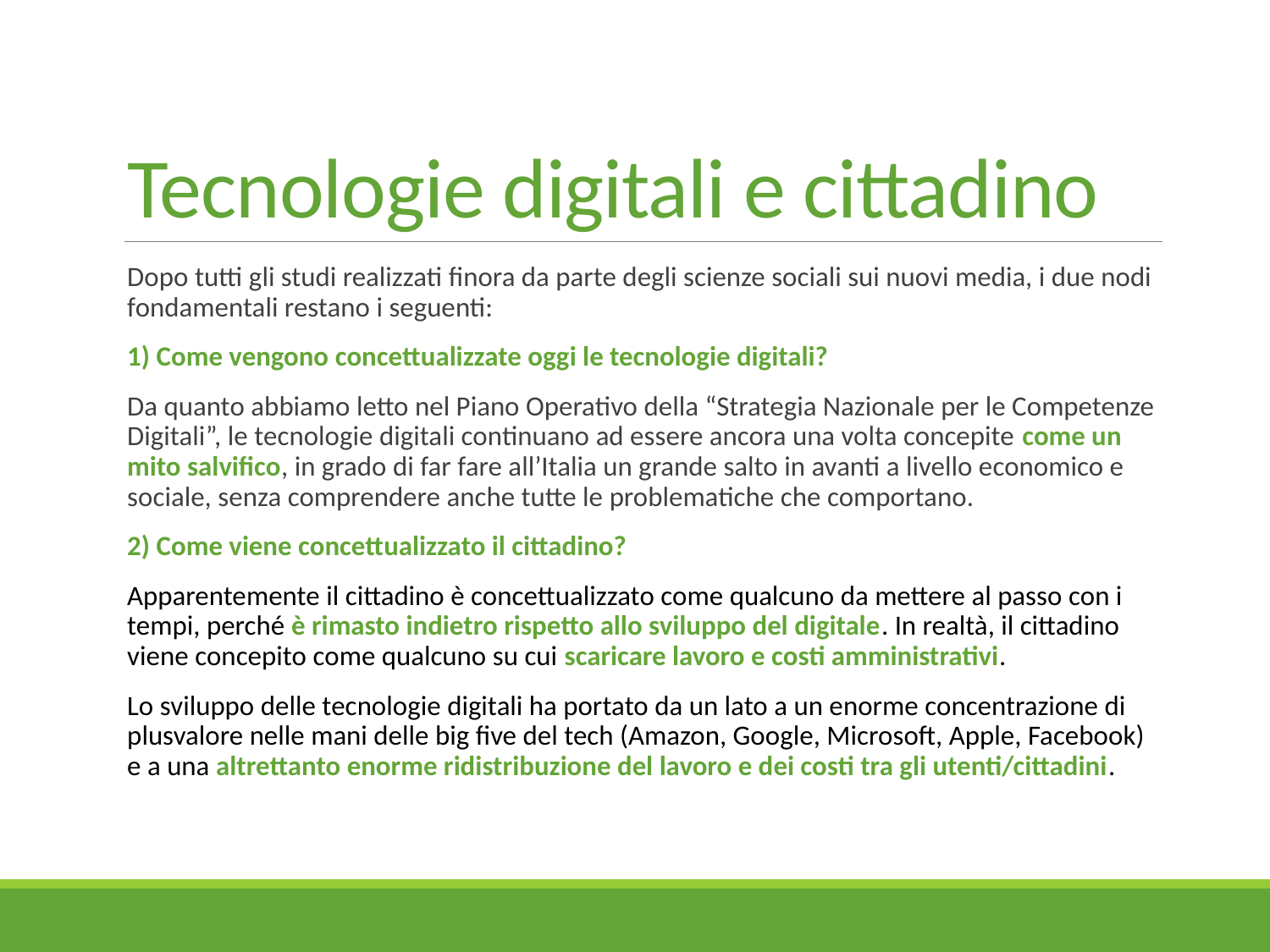

# Tecnologie digitali e cittadino
Dopo tutti gli studi realizzati finora da parte degli scienze sociali sui nuovi media, i due nodi fondamentali restano i seguenti:
1) Come vengono concettualizzate oggi le tecnologie digitali?
Da quanto abbiamo letto nel Piano Operativo della “Strategia Nazionale per le Competenze Digitali”, le tecnologie digitali continuano ad essere ancora una volta concepite come un mito salvifico, in grado di far fare all’Italia un grande salto in avanti a livello economico e sociale, senza comprendere anche tutte le problematiche che comportano.
2) Come viene concettualizzato il cittadino?
Apparentemente il cittadino è concettualizzato come qualcuno da mettere al passo con i tempi, perché è rimasto indietro rispetto allo sviluppo del digitale. In realtà, il cittadino viene concepito come qualcuno su cui scaricare lavoro e costi amministrativi.
Lo sviluppo delle tecnologie digitali ha portato da un lato a un enorme concentrazione di plusvalore nelle mani delle big five del tech (Amazon, Google, Microsoft, Apple, Facebook) e a una altrettanto enorme ridistribuzione del lavoro e dei costi tra gli utenti/cittadini.